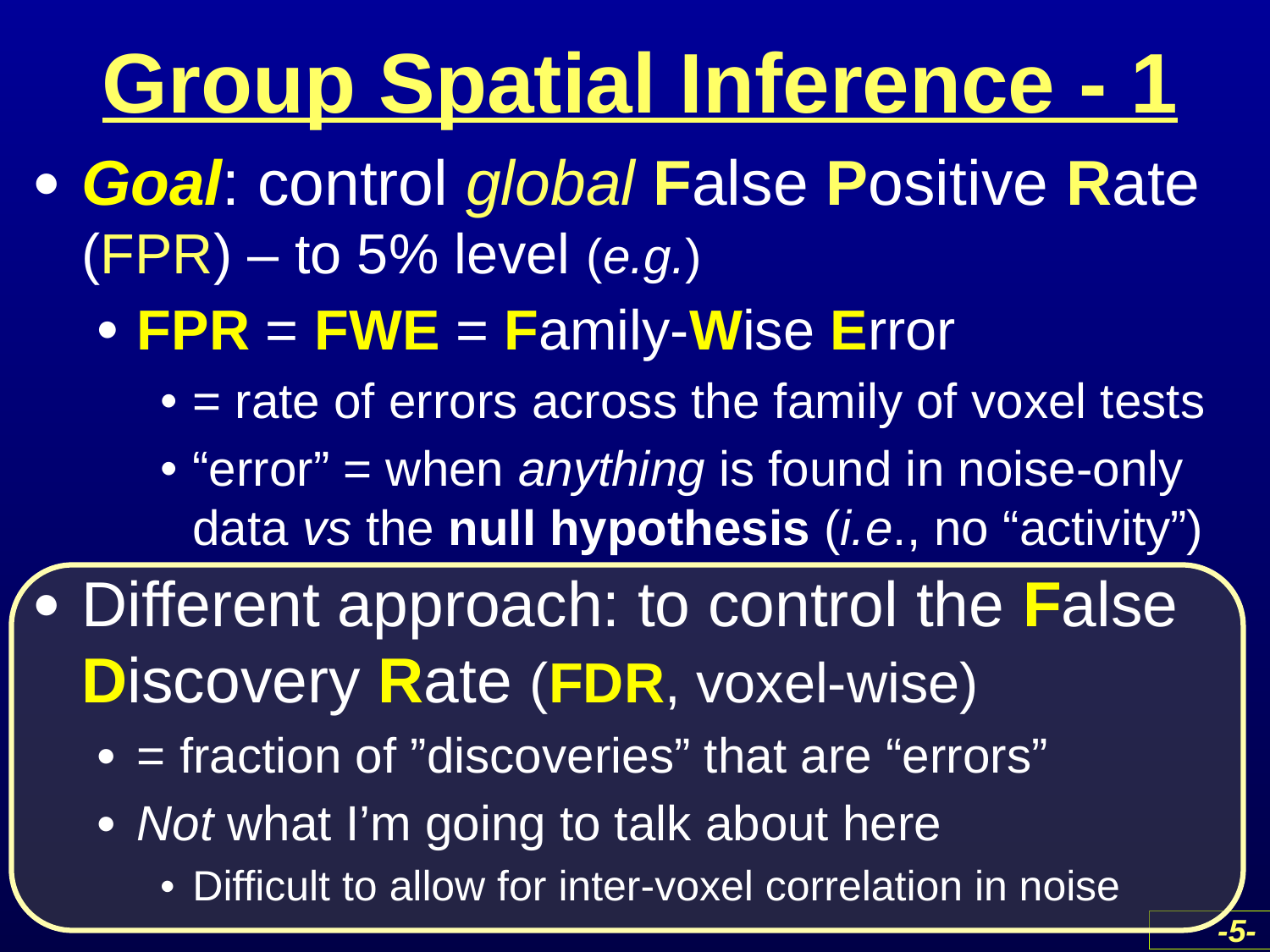

# Group Spatial Inference - 1
Goal: control global False Positive Rate (FPR) – to 5% level (e.g.)
FPR = FWE = Family-Wise Error
= rate of errors across the family of voxel tests
“error” = when anything is found in noise-only data vs the null hypothesis (i.e., no “activity”)
Different approach: to control the False Discovery Rate (FDR, voxel-wise)
= fraction of ”discoveries” that are “errors”
Not what I’m going to talk about here
Difficult to allow for inter-voxel correlation in noise